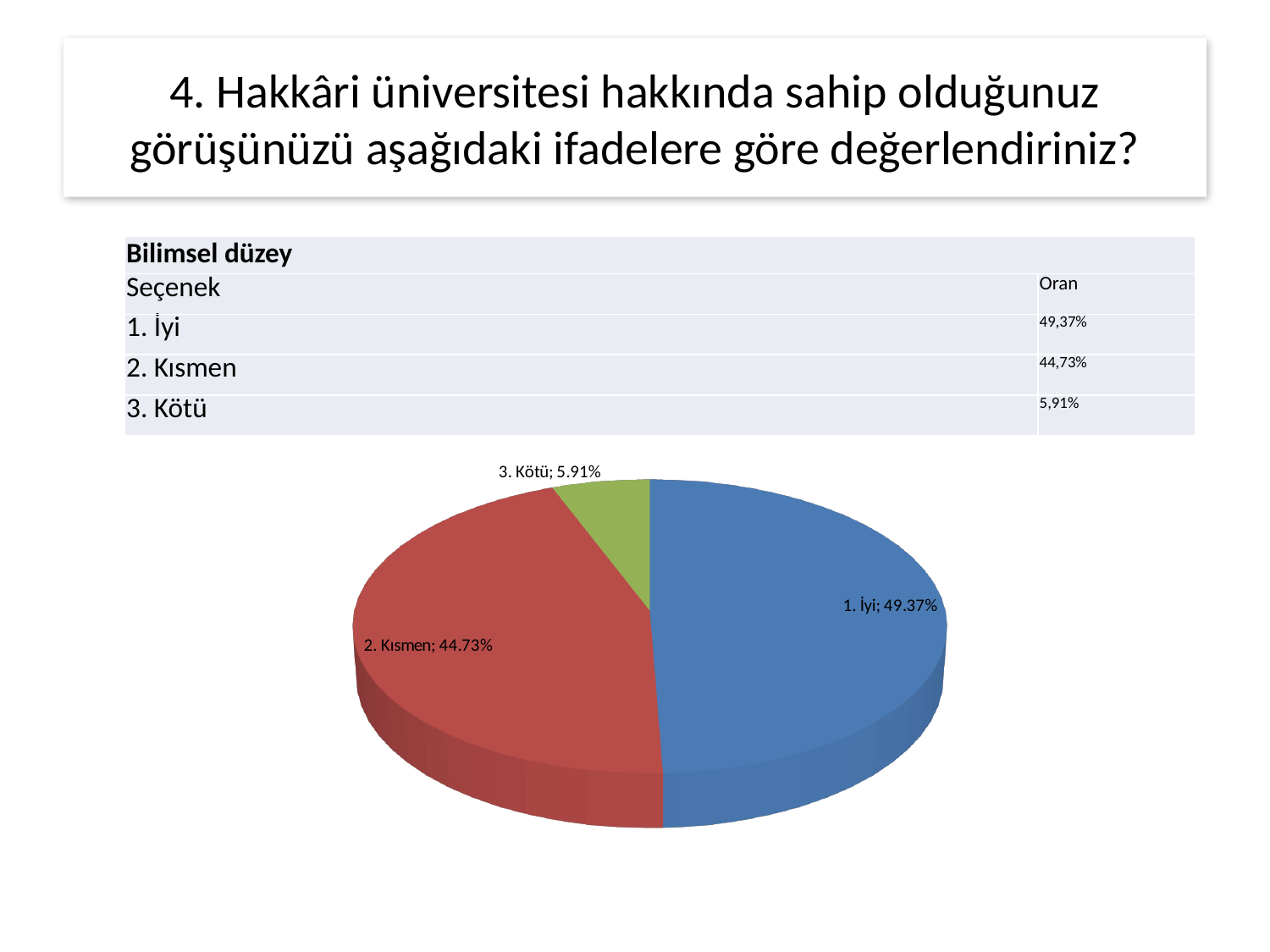

# 4. Hakkâri üniversitesi hakkında sahip olduğunuz görüşünüzü aşağıdaki ifadelere göre değerlendiriniz?
| Bilimsel düzey |  |
| --- | --- |
| Seçenek | Oran |
| 1. İyi | 49,37% |
| 2. Kısmen | 44,73% |
| 3. Kötü | 5,91% |

[unsupported chart]